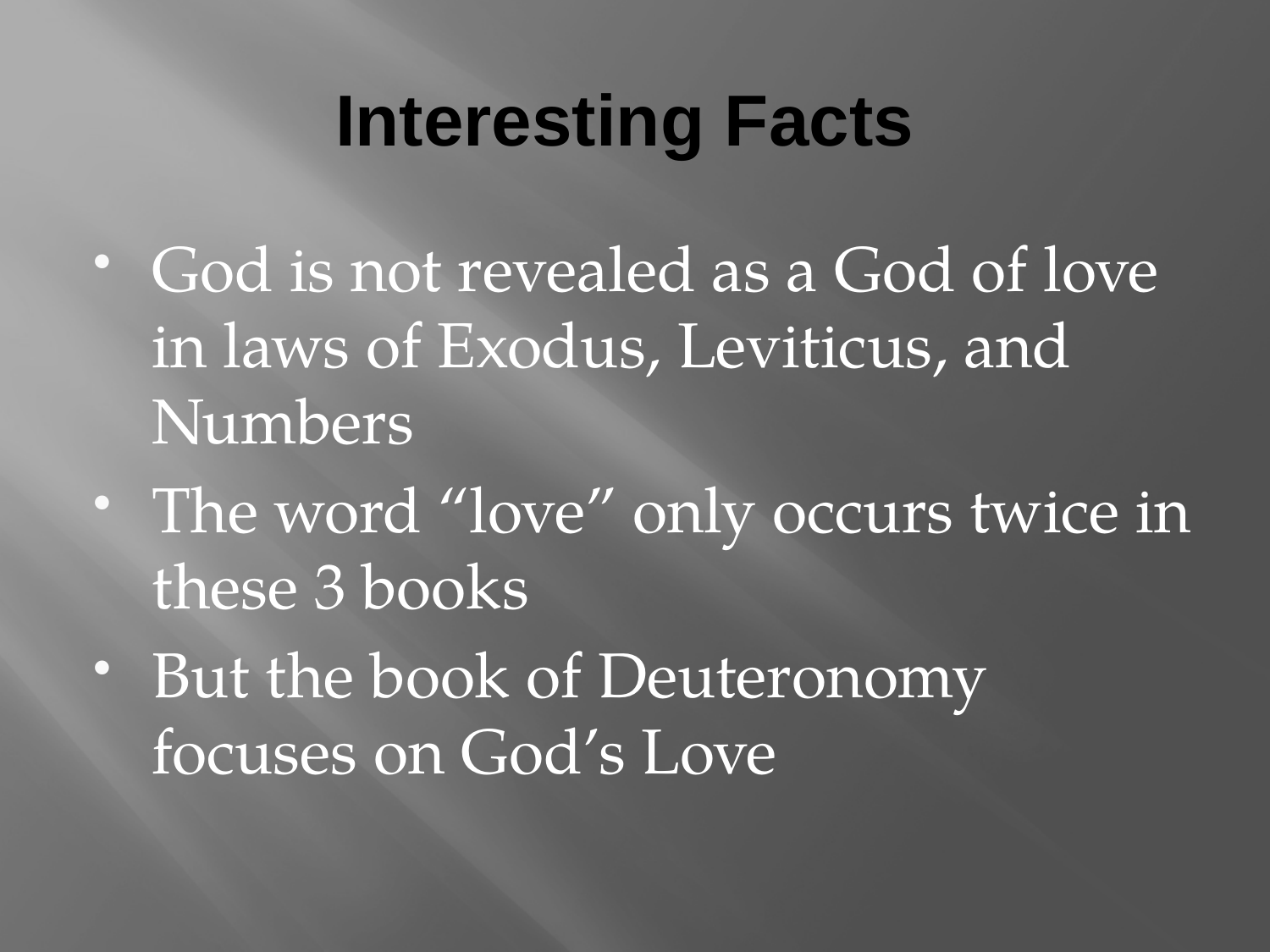

# Interesting Facts
God is not revealed as a God of love in laws of Exodus, Leviticus, and Numbers
The word “love” only occurs twice in these 3 books
But the book of Deuteronomy focuses on God’s Love